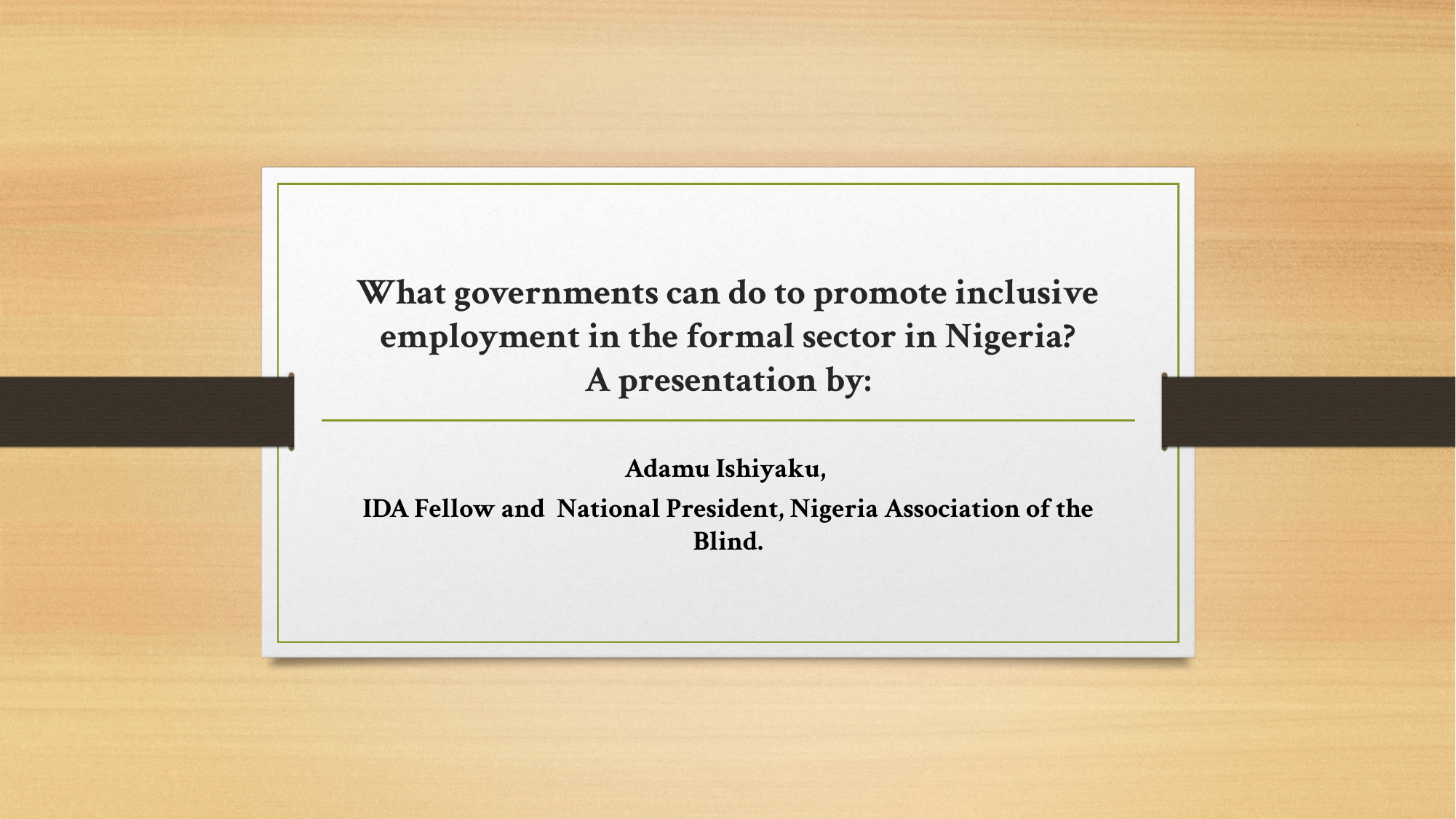

# What governments can do to promote inclusive employment in the formal sector in Nigeria? A presentation by:
Adamu Ishiyaku,
IDA Fellow and  National President, Nigeria Association of the Blind.